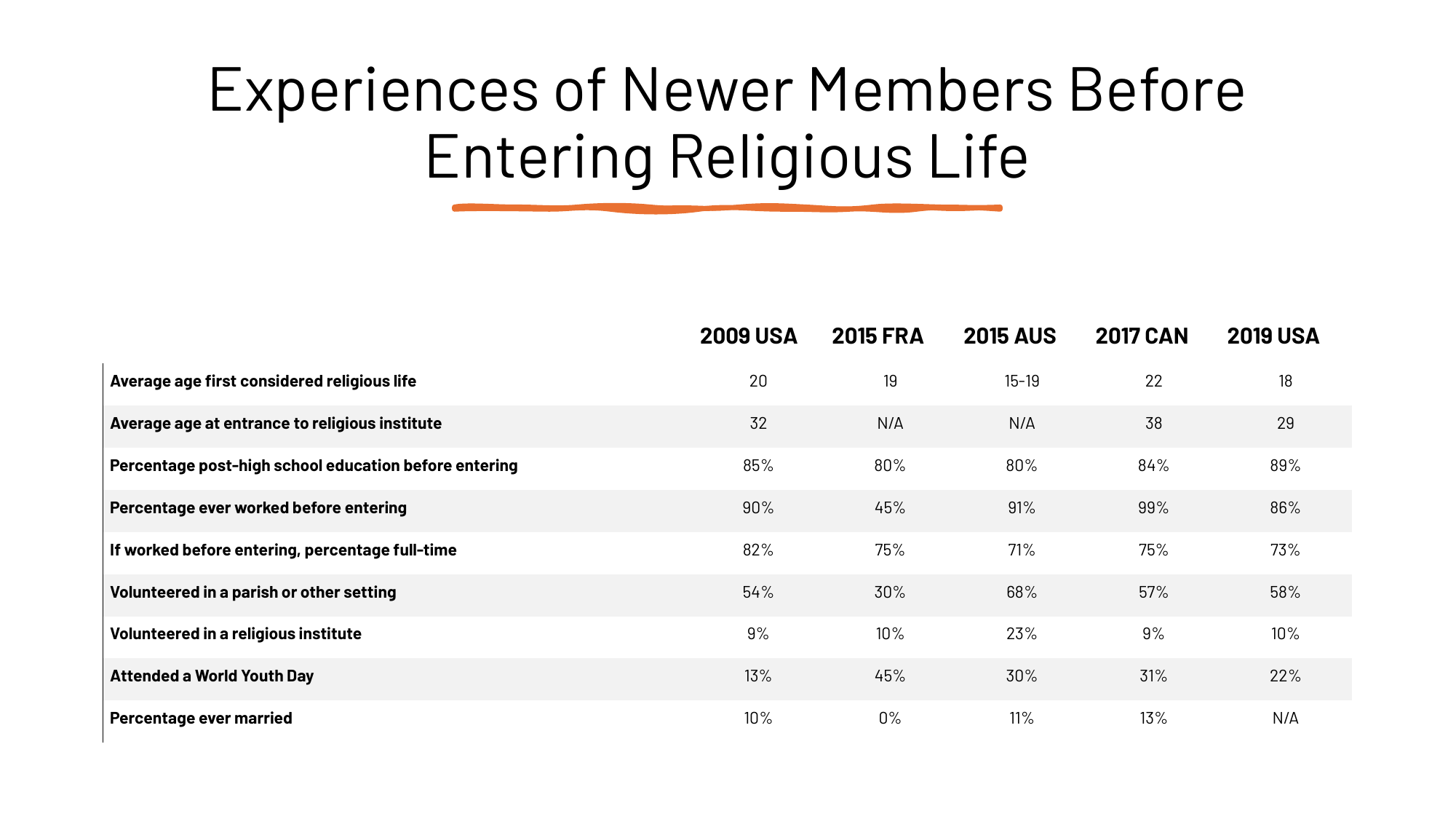

# Experiences of Newer Members Before Entering Religious Life

|  | 2009 USA | 2015 FRA | 2015 AUS | 2017 CAN | 2019 USA |
| --- | --- | --- | --- | --- | --- |
| Average age first considered religious life | 20 | 19 | 15-19 | 22 | 18 |
| Average age at entrance to religious institute | 32 | N/A | N/A | 38 | 29 |
| Percentage post-high school education before entering | 85% | 80% | 80% | 84% | 89% |
| Percentage ever worked before entering | 90% | 45% | 91% | 99% | 86% |
| If worked before entering, percentage full-time | 82% | 75% | 71% | 75% | 73% |
| Volunteered in a parish or other setting | 54% | 30% | 68% | 57% | 58% |
| Volunteered in a religious institute | 9% | 10% | 23% | 9% | 10% |
| Attended a World Youth Day | 13% | 45% | 30% | 31% | 22% |
| Percentage ever married | 10% | 0% | 11% | 13% | N/A |